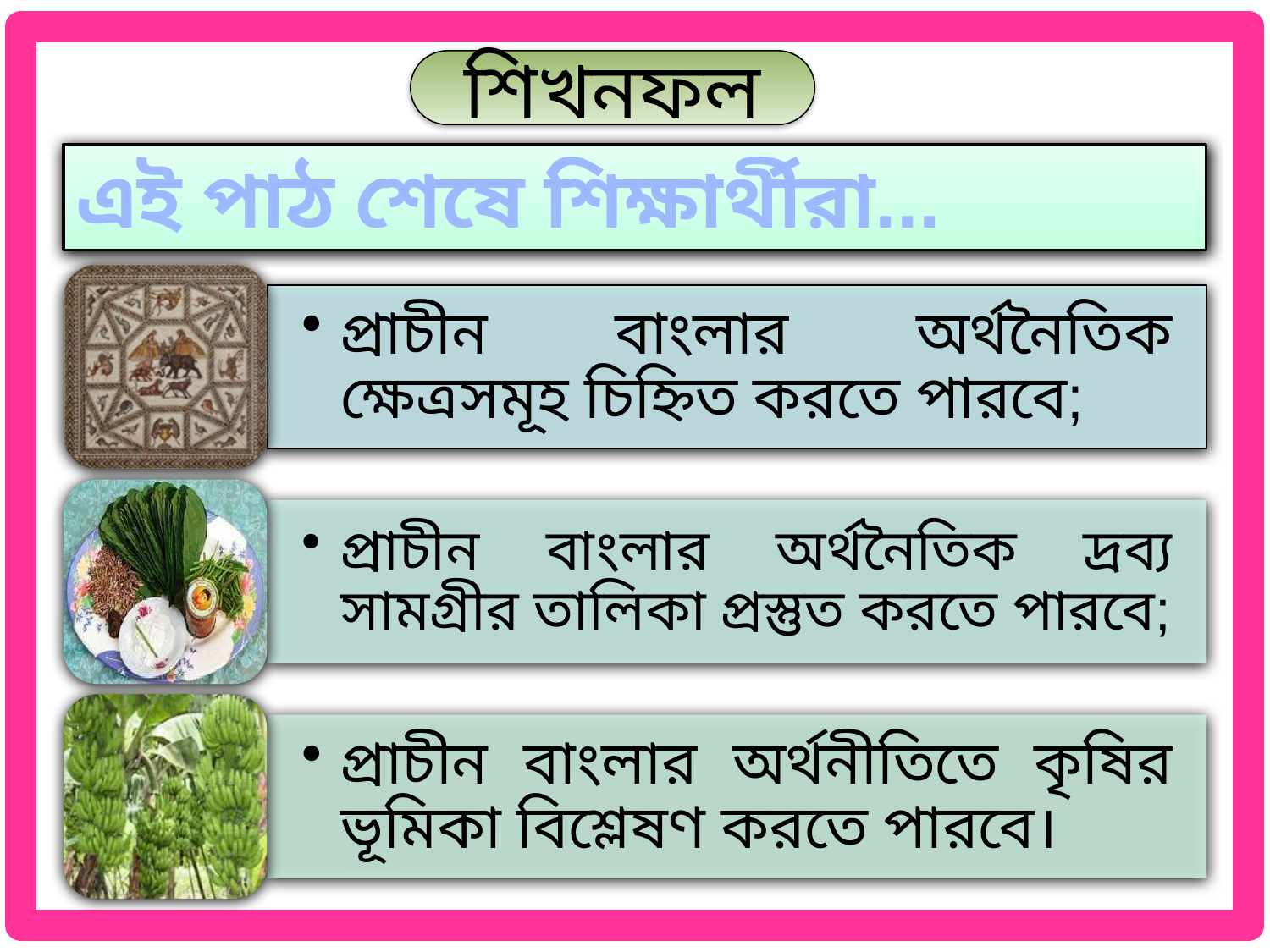

শিখনফল
এই পাঠ শেষে শিক্ষার্থীরা...
প্রাচীন বাংলার অর্থনৈতিক ক্ষেত্রসমূহ চিহ্নিত করতে পারবে;

প্রাচীন বাংলার অর্থনৈতিক দ্রব্য সামগ্রীর তালিকা প্রস্তুত করতে পারবে;

প্রাচীন বাংলার অর্থনীতিতে কৃষির ভূমিকা বিশ্লেষণ করতে পারবে।